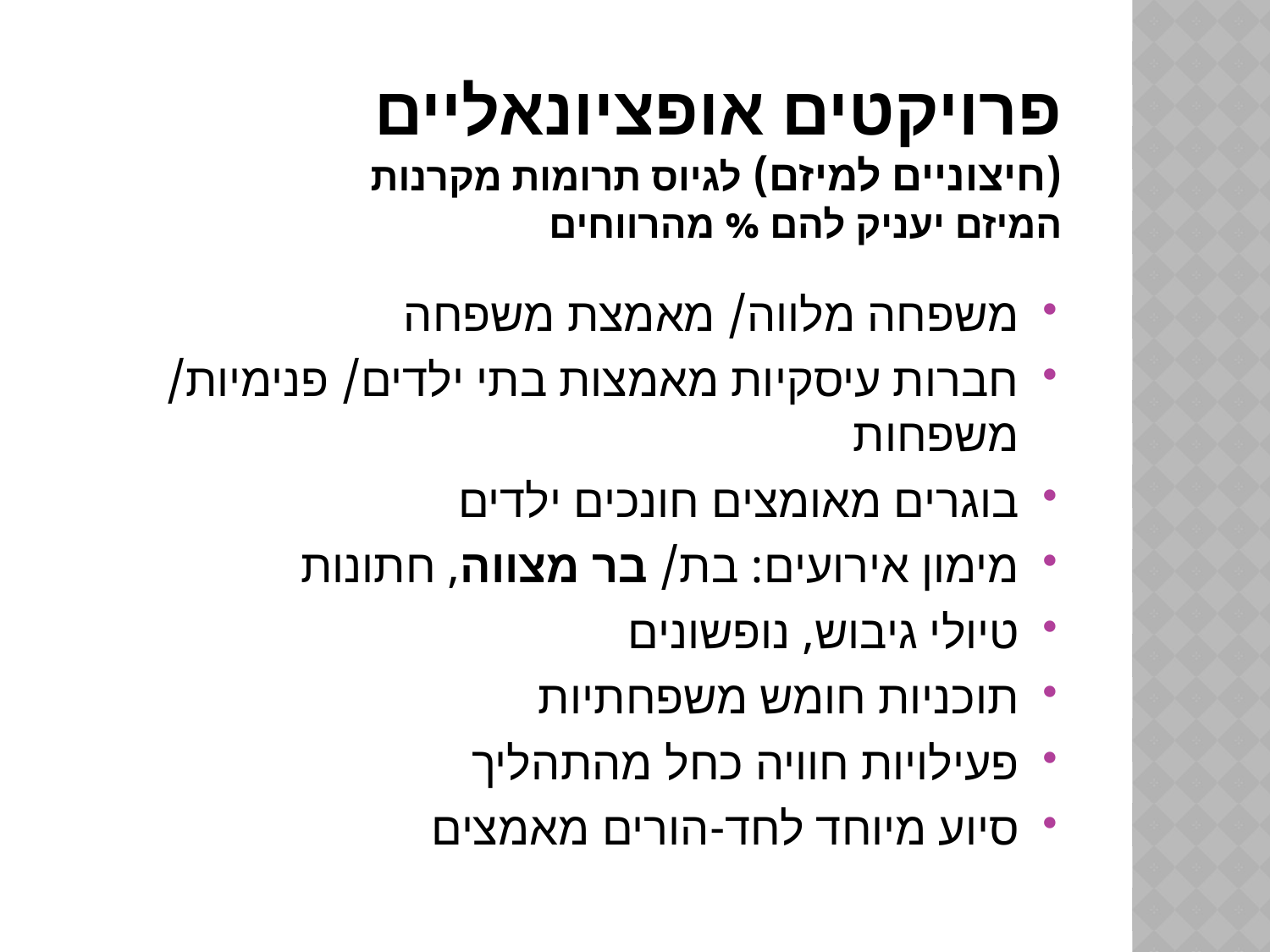

# פרויקטים אופציונאליים (חיצוניים למיזם) לגיוס תרומות מקרנות המיזם יעניק להם % מהרווחים
משפחה מלווה/ מאמצת משפחה
חברות עיסקיות מאמצות בתי ילדים/ פנימיות/ משפחות
בוגרים מאומצים חונכים ילדים
מימון אירועים: בת/ בר מצווה, חתונות
טיולי גיבוש, נופשונים
תוכניות חומש משפחתיות
פעילויות חוויה כחל מהתהליך
סיוע מיוחד לחד-הורים מאמצים